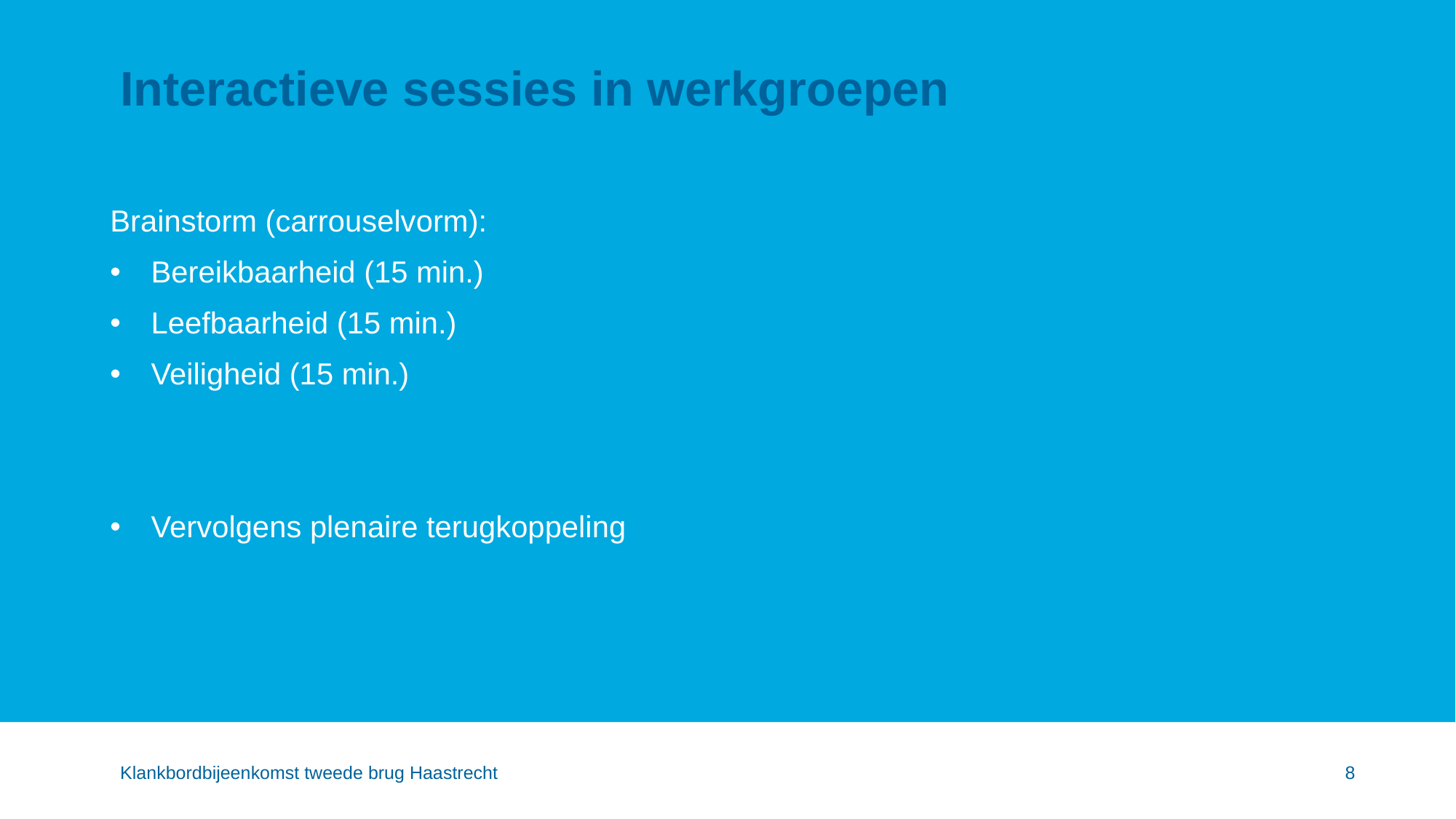

# Interactieve sessies in werkgroepen
Brainstorm (carrouselvorm):
Bereikbaarheid (15 min.)
Leefbaarheid (15 min.)
Veiligheid (15 min.)

Vervolgens plenaire terugkoppeling

Klankbordbijeenkomst tweede brug Haastrecht
8